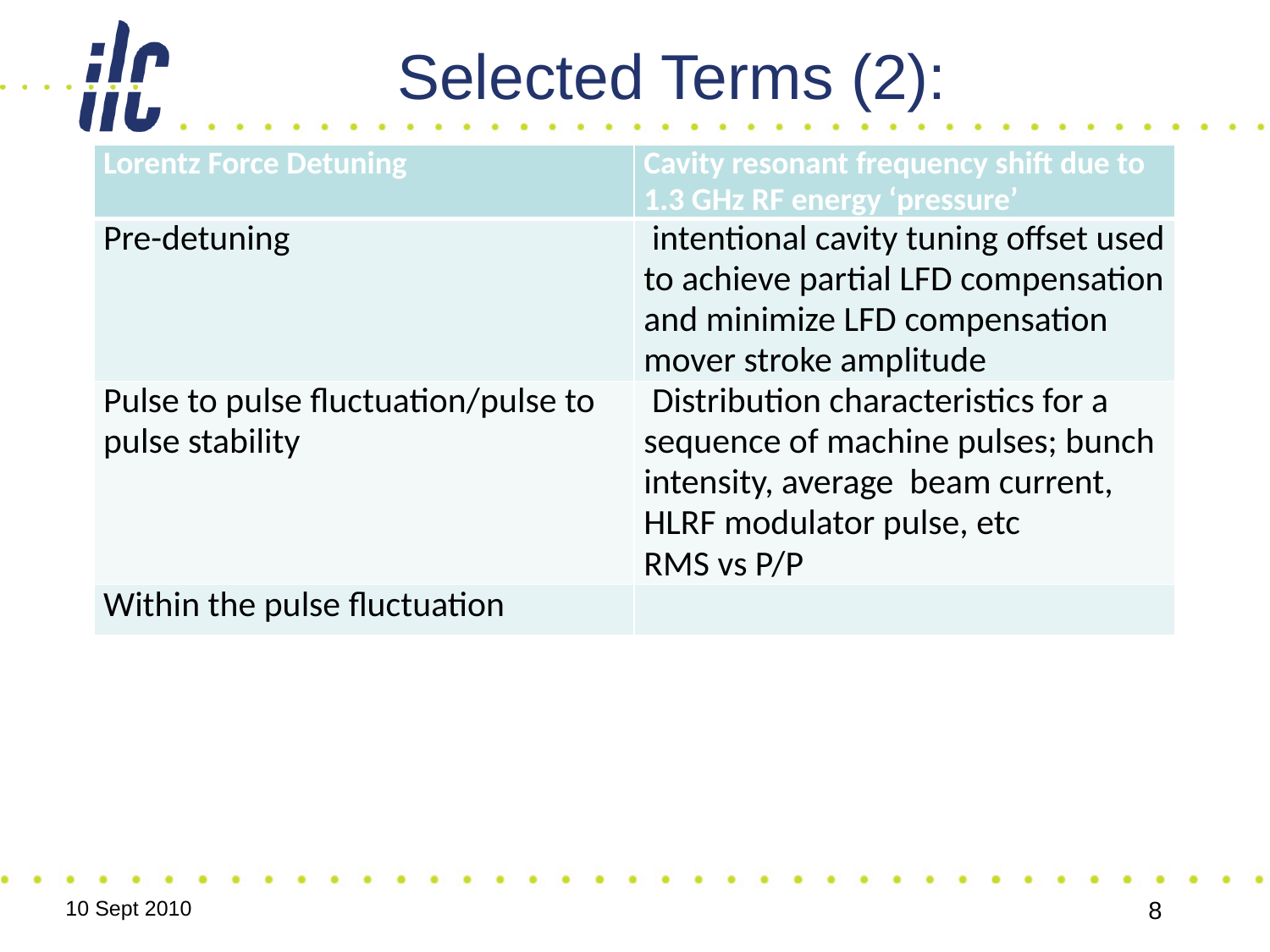

# Selected Terms (2):
| Lorentz Force Detuning | Cavity resonant frequency shift due to 1.3 GHz RF energy ‘pressure’ |
| --- | --- |
| Pre-detuning | intentional cavity tuning offset used to achieve partial LFD compensation and minimize LFD compensation mover stroke amplitude |
| Pulse to pulse fluctuation/pulse to pulse stability | Distribution characteristics for a sequence of machine pulses; bunch intensity, average beam current, HLRF modulator pulse, etc RMS vs P/P |
| Within the pulse fluctuation |  |
10 Sept 2010
8